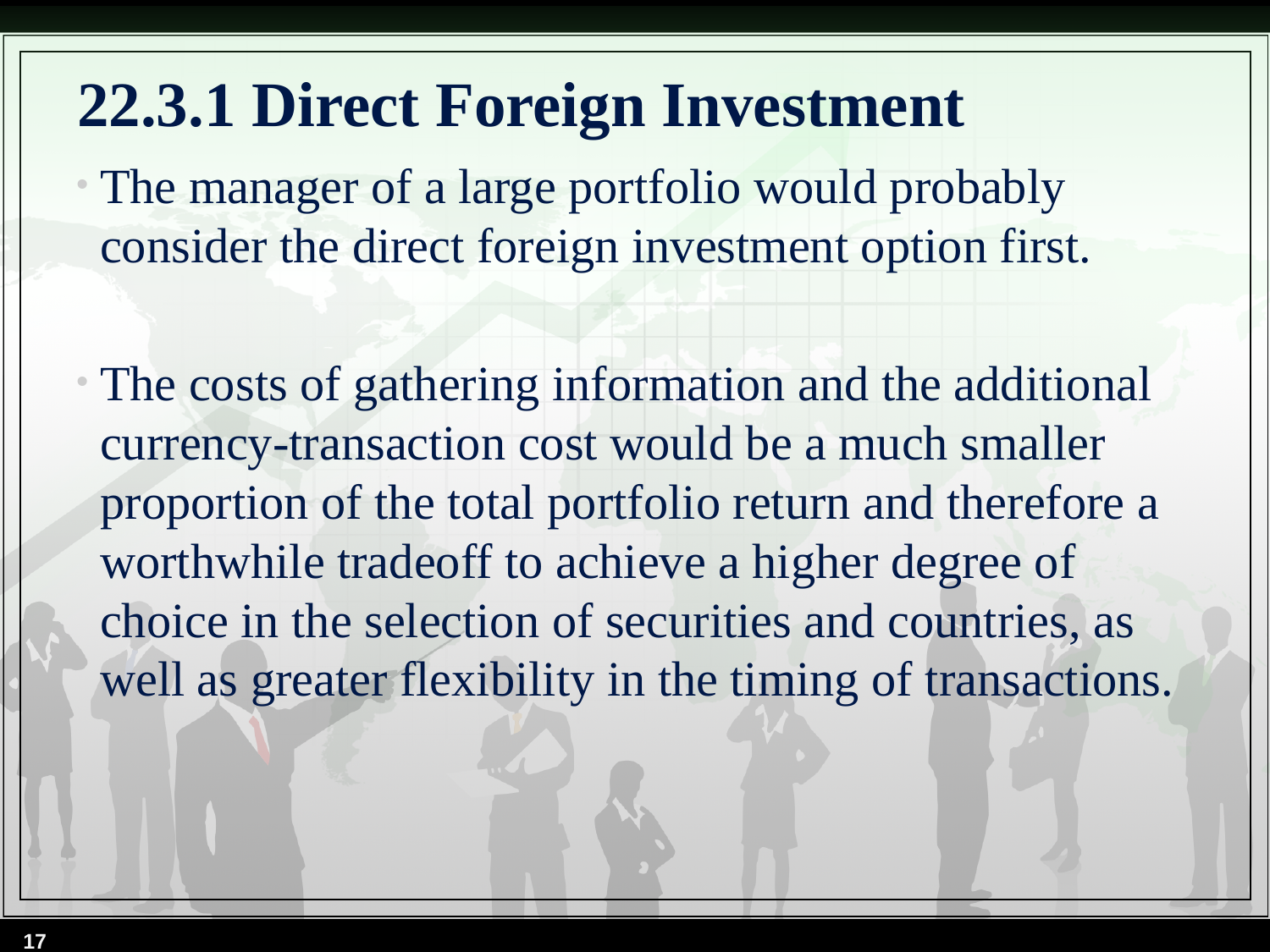

# 22.3.1 Direct Foreign Investment
The manager of a large portfolio would probably consider the direct foreign investment option first.

The costs of gathering information and the additional currency-transaction cost would be a much smaller proportion of the total portfolio return and therefore a worthwhile tradeoff to achieve a higher degree of choice in the selection of securities and countries, as well as greater flexibility in the timing of transactions.
17